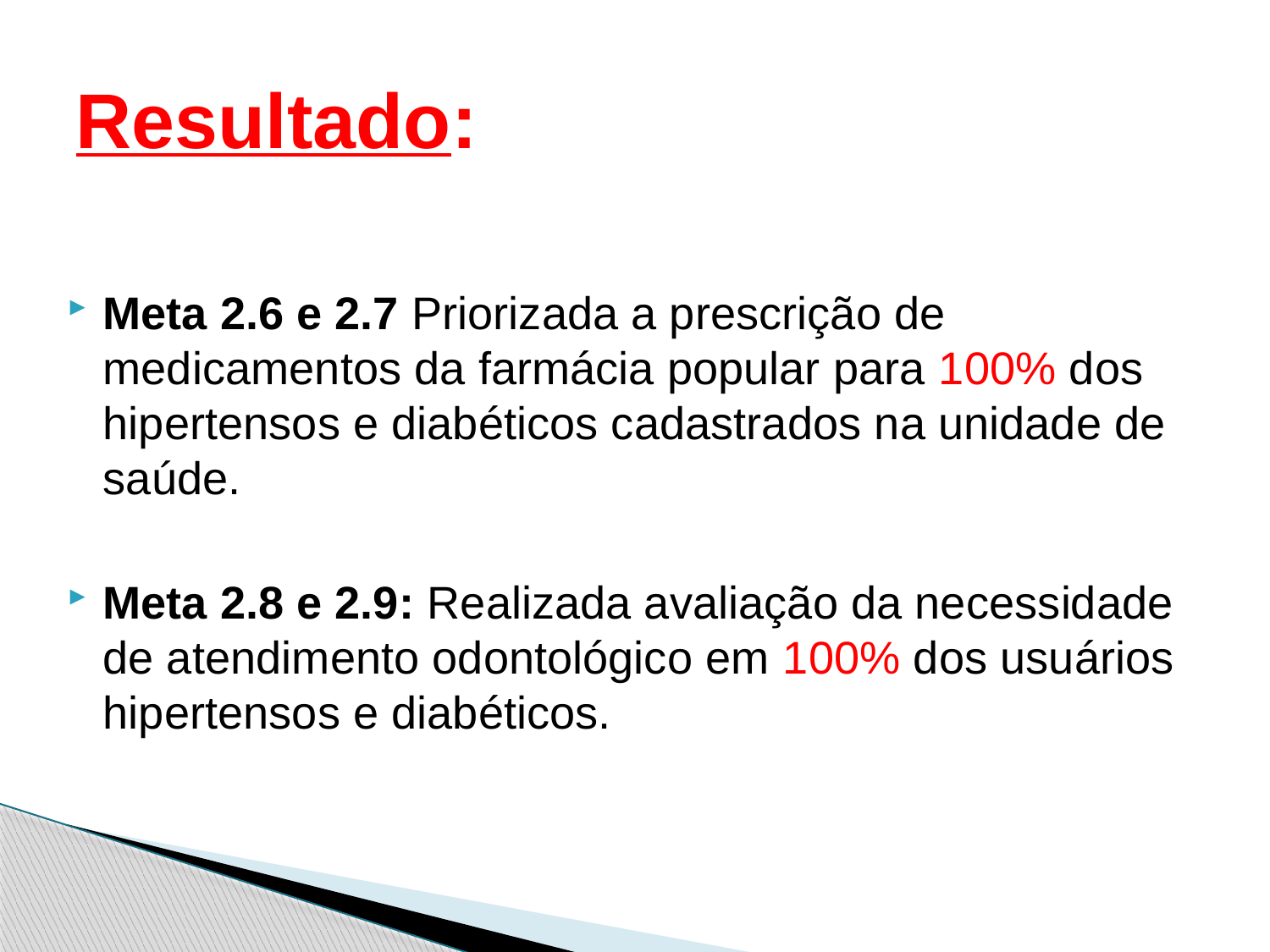

# Resultado:

Meta 2.6 e 2.7 Priorizada a prescrição de medicamentos da farmácia popular para 100% dos hipertensos e diabéticos cadastrados na unidade de saúde.

Meta 2.8 e 2.9: Realizada avaliação da necessidade de atendimento odontológico em 100% dos usuários hipertensos e diabéticos.